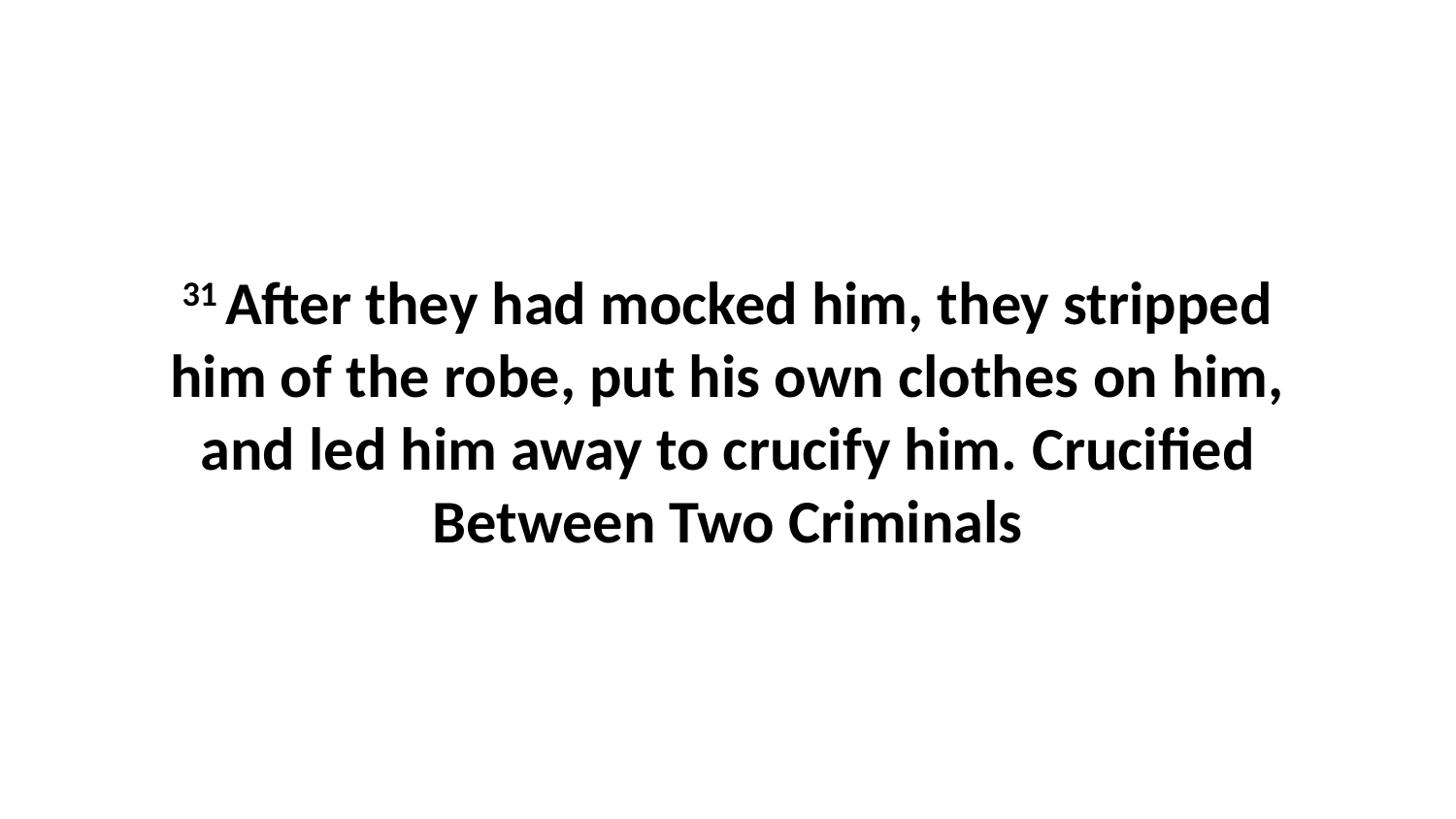

31 After they had mocked him, they stripped him of the robe, put his own clothes on him, and led him away to crucify him. Crucified Between Two Criminals